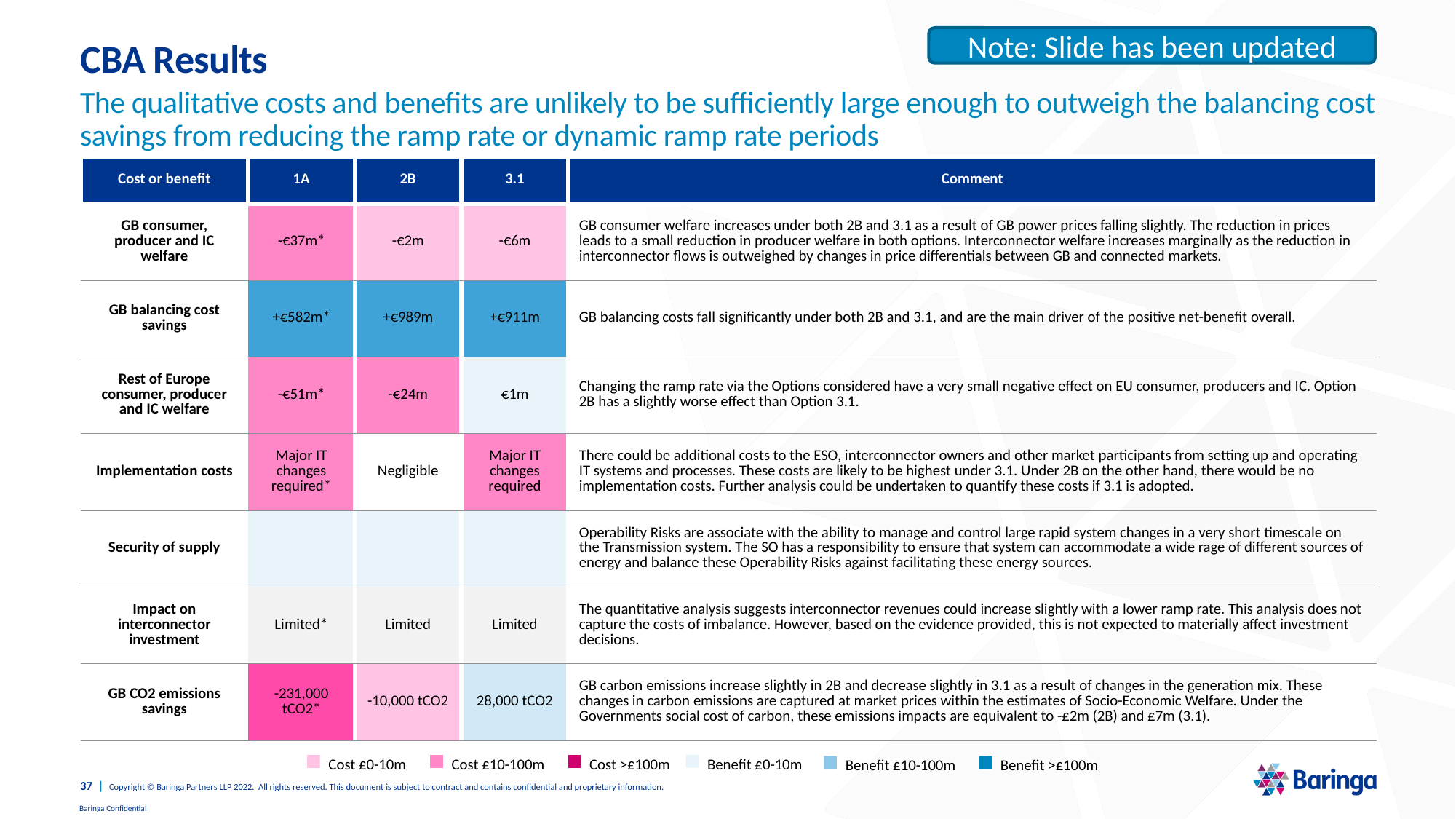

Note: Slide has been updated
# CBA Results
The qualitative costs and benefits are unlikely to be sufficiently large enough to outweigh the balancing cost savings from reducing the ramp rate or dynamic ramp rate periods
| Cost or benefit | 1A | 2B | 3.1 | Comment |
| --- | --- | --- | --- | --- |
| GB consumer, producer and IC welfare | -€37m\* | -€2m | -€6m | GB consumer welfare increases under both 2B and 3.1 as a result of GB power prices falling slightly. The reduction in prices leads to a small reduction in producer welfare in both options. Interconnector welfare increases marginally as the reduction in interconnector flows is outweighed by changes in price differentials between GB and connected markets. |
| GB balancing cost savings | +€582m\* | +€989m | +€911m | GB balancing costs fall significantly under both 2B and 3.1, and are the main driver of the positive net-benefit overall. |
| Rest of Europe consumer, producer and IC welfare | -€51m\* | -€24m | €1m | Changing the ramp rate via the Options considered have a very small negative effect on EU consumer, producers and IC. Option 2B has a slightly worse effect than Option 3.1. |
| Implementation costs | Major IT changes required\* | Negligible | Major IT changes required | There could be additional costs to the ESO, interconnector owners and other market participants from setting up and operating IT systems and processes. These costs are likely to be highest under 3.1. Under 2B on the other hand, there would be no implementation costs. Further analysis could be undertaken to quantify these costs if 3.1 is adopted. |
| Security of supply |  |  |  | Operability Risks are associate with the ability to manage and control large rapid system changes in a very short timescale on the Transmission system. The SO has a responsibility to ensure that system can accommodate a wide rage of different sources of energy and balance these Operability Risks against facilitating these energy sources. |
| Impact on interconnector investment | Limited\* | Limited | Limited | The quantitative analysis suggests interconnector revenues could increase slightly with a lower ramp rate. This analysis does not capture the costs of imbalance. However, based on the evidence provided, this is not expected to materially affect investment decisions. |
| GB CO2 emissions savings | -231,000 tCO2\* | -10,000 tCO2 | 28,000 tCO2 | GB carbon emissions increase slightly in 2B and decrease slightly in 3.1 as a result of changes in the generation mix. These changes in carbon emissions are captured at market prices within the estimates of Socio-Economic Welfare. Under the Governments social cost of carbon, these emissions impacts are equivalent to -£2m (2B) and £7m (3.1). |
Benefit £0-10m
Cost £0-10m
Cost £10-100m
Cost >£100m
Benefit £10-100m
Benefit >£100m